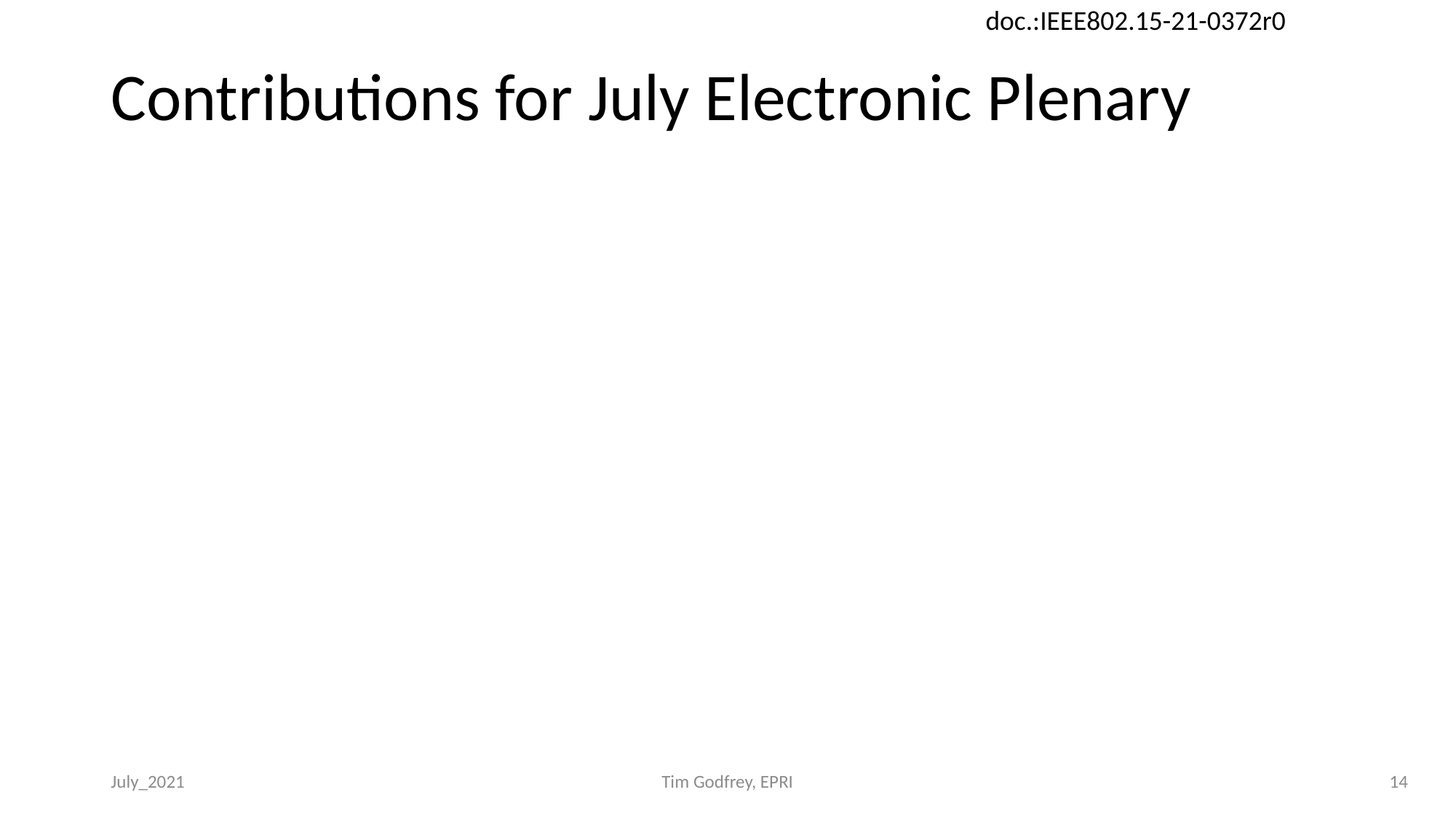

# Contributions for July Electronic Plenary

July_2021
Tim Godfrey, EPRI
14